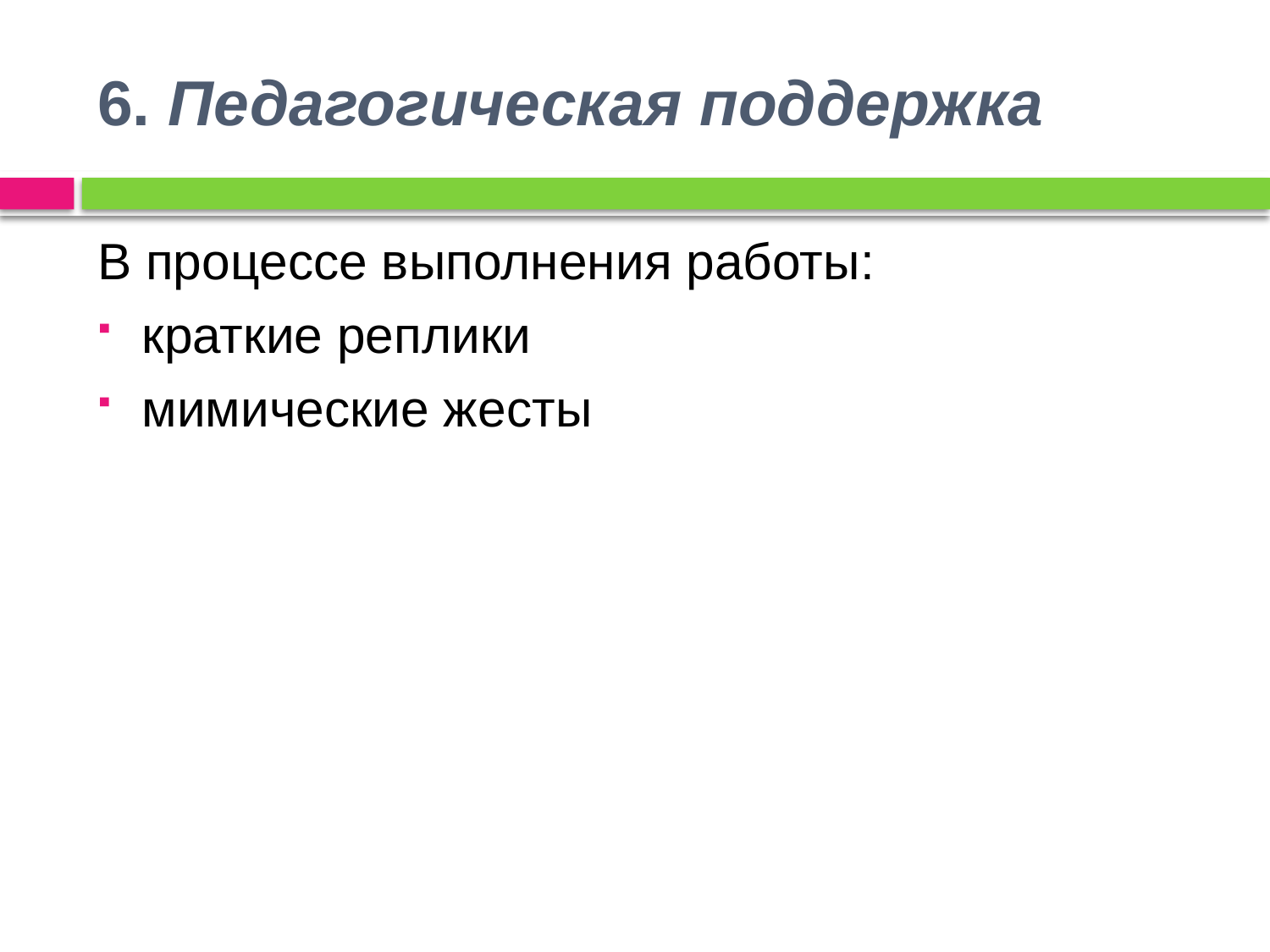

# 6. Педагогическая поддержка
В процессе выполнения работы:
краткие реплики
мимические жесты